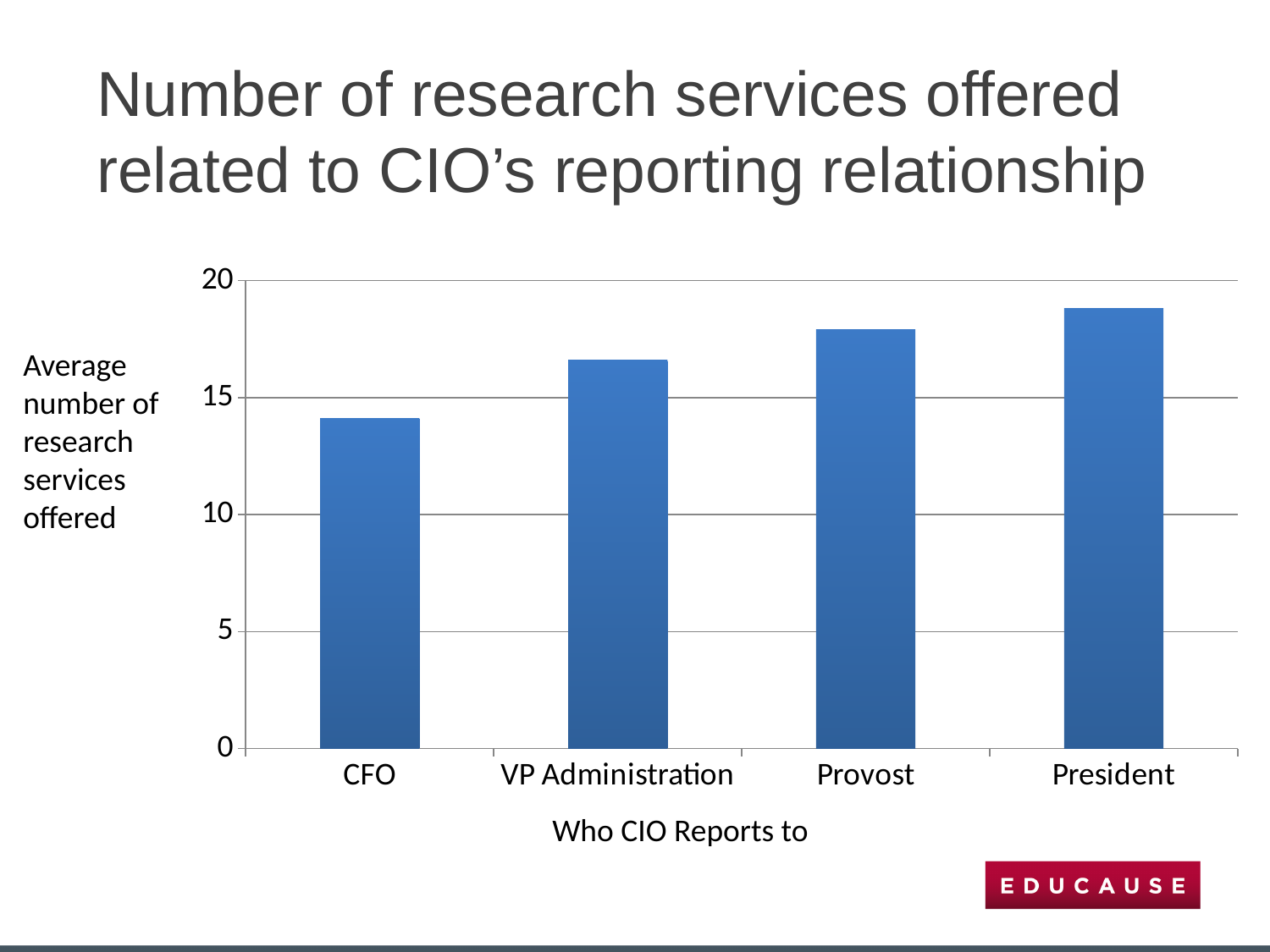

# Number of research services offered related to CIO’s reporting relationship

### Chart

| Category | Doesn't Sit on Cabinet |
|---|---|
| CFO | 14.1 |
| VP Administration | 16.6 |
| Provost | 17.9 |
| President | 18.8 |
Average number of research services offered
Who CIO Reports to